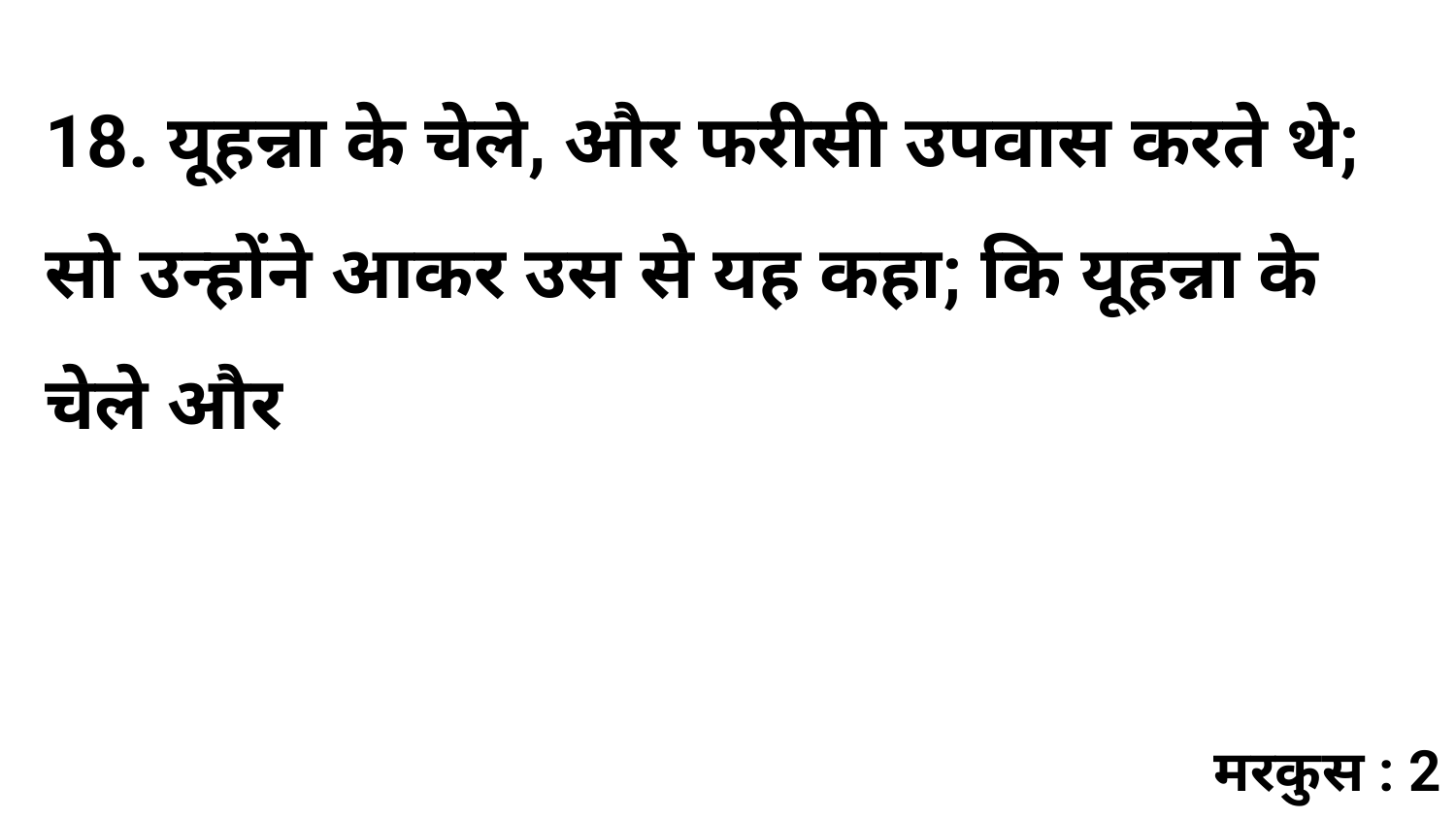

18. यूहन्ना के चेले, और फरीसी उपवास करते थे; सो उन्होंने आकर उस से यह कहा; कि यूहन्ना के चेले और
मरकुस : 2